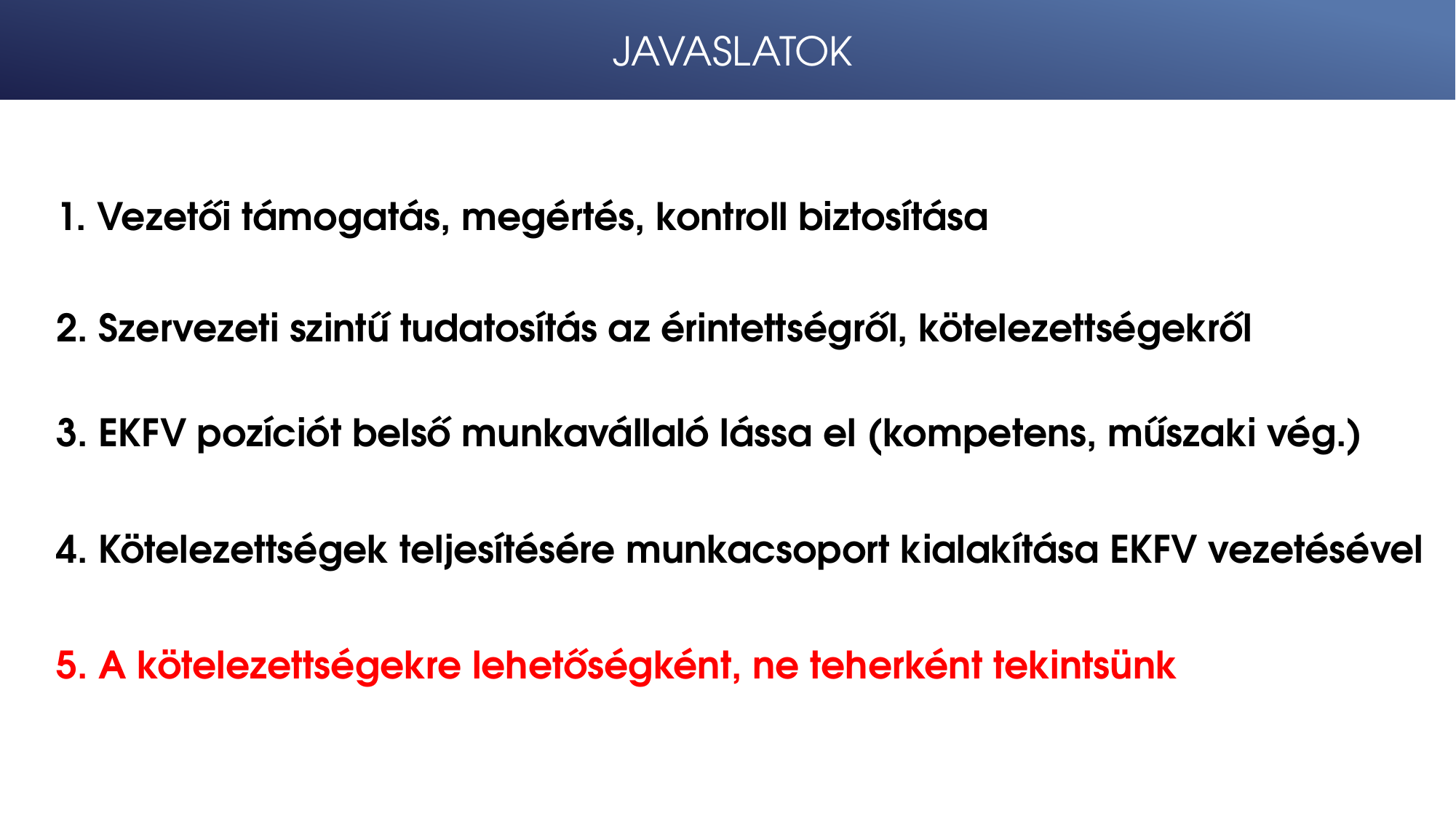

JAVASLATOK
1. Vezetői támogatás, megértés, kontroll biztosítása
2. Szervezeti szintű tudatosítás az érintettségről, kötelezettségekről
3. EKFV pozíciót belső munkavállaló lássa el (kompetens, műszaki vég.)
4. Kötelezettségek teljesítésére munkacsoport kialakítása EKFV vezetésével
5. A kötelezettségekre lehetőségként, ne teherként tekintsünk